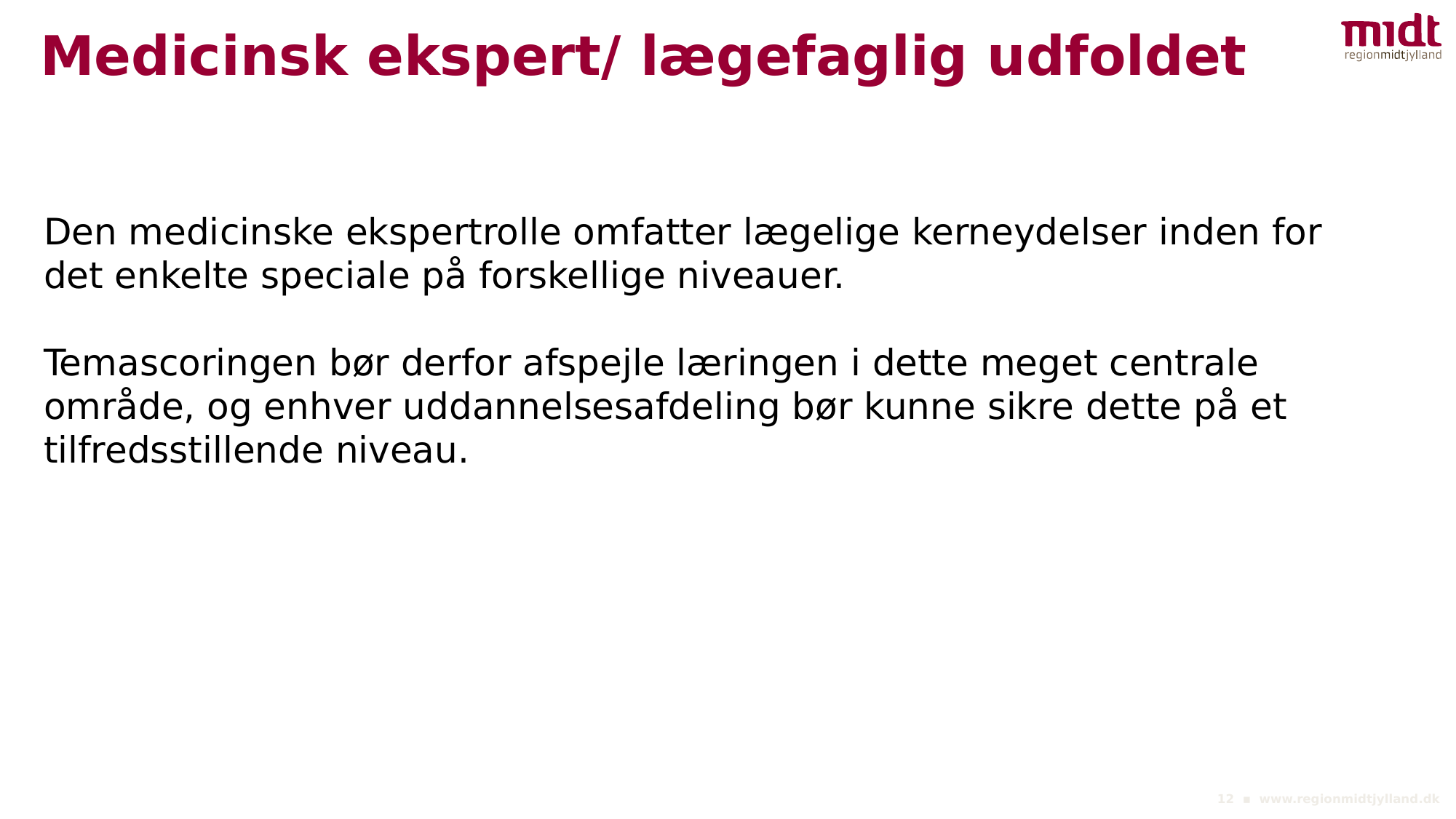

# Medicinsk ekspert/ lægefaglig udfoldet

Den medicinske ekspertrolle omfatter lægelige kerneydelser inden for det enkelte speciale på forskellige niveauer.

Temascoringen bør derfor afspejle læringen i dette meget centrale område, og enhver uddannelsesafdeling bør kunne sikre dette på et tilfredsstillende niveau.